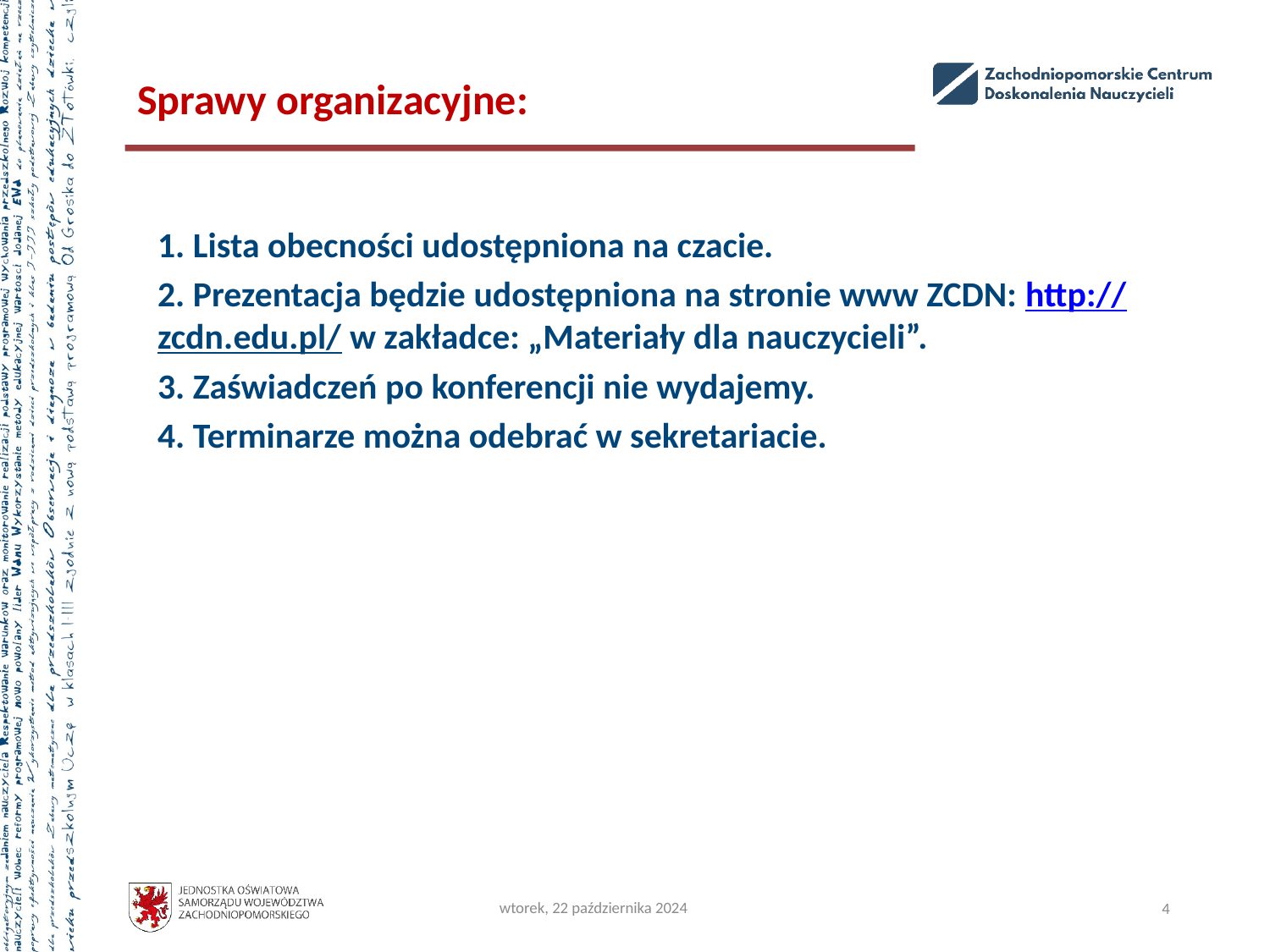

# Sprawy organizacyjne:
1. Lista obecności udostępniona na czacie.
2. Prezentacja będzie udostępniona na stronie www ZCDN: http://zcdn.edu.pl/ w zakładce: „Materiały dla nauczycieli”.
3. Zaświadczeń po konferencji nie wydajemy.
4. Terminarze można odebrać w sekretariacie.
wtorek, 22 października 2024
4